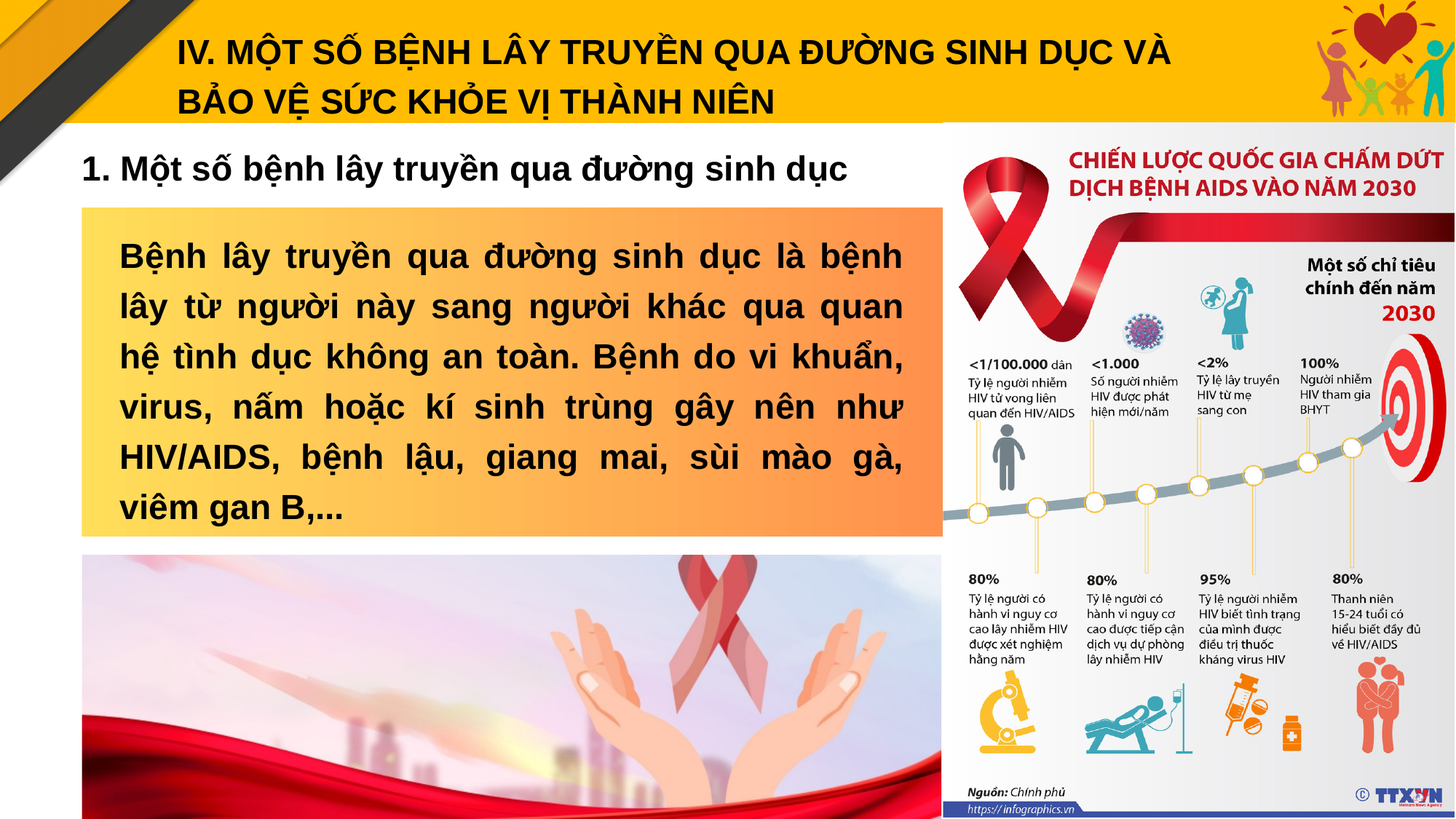

IV. MỘT SỐ BỆNH LÂY TRUYỀN QUA ĐƯỜNG SINH DỤC VÀ BẢO VỆ SỨC KHỎE VỊ THÀNH NIÊN

1. Một số bệnh lây truyền qua đường sinh dục

Bệnh lây truyền qua đường sinh dục là bệnh lây từ người này sang người khác qua quan hệ tình dục không an toàn. Bệnh do vi khuẩn, virus, nấm hoặc kí sinh trùng gây nên như HIV/AIDS, bệnh lậu, giang mai, sùi mào gà, viêm gan B,...